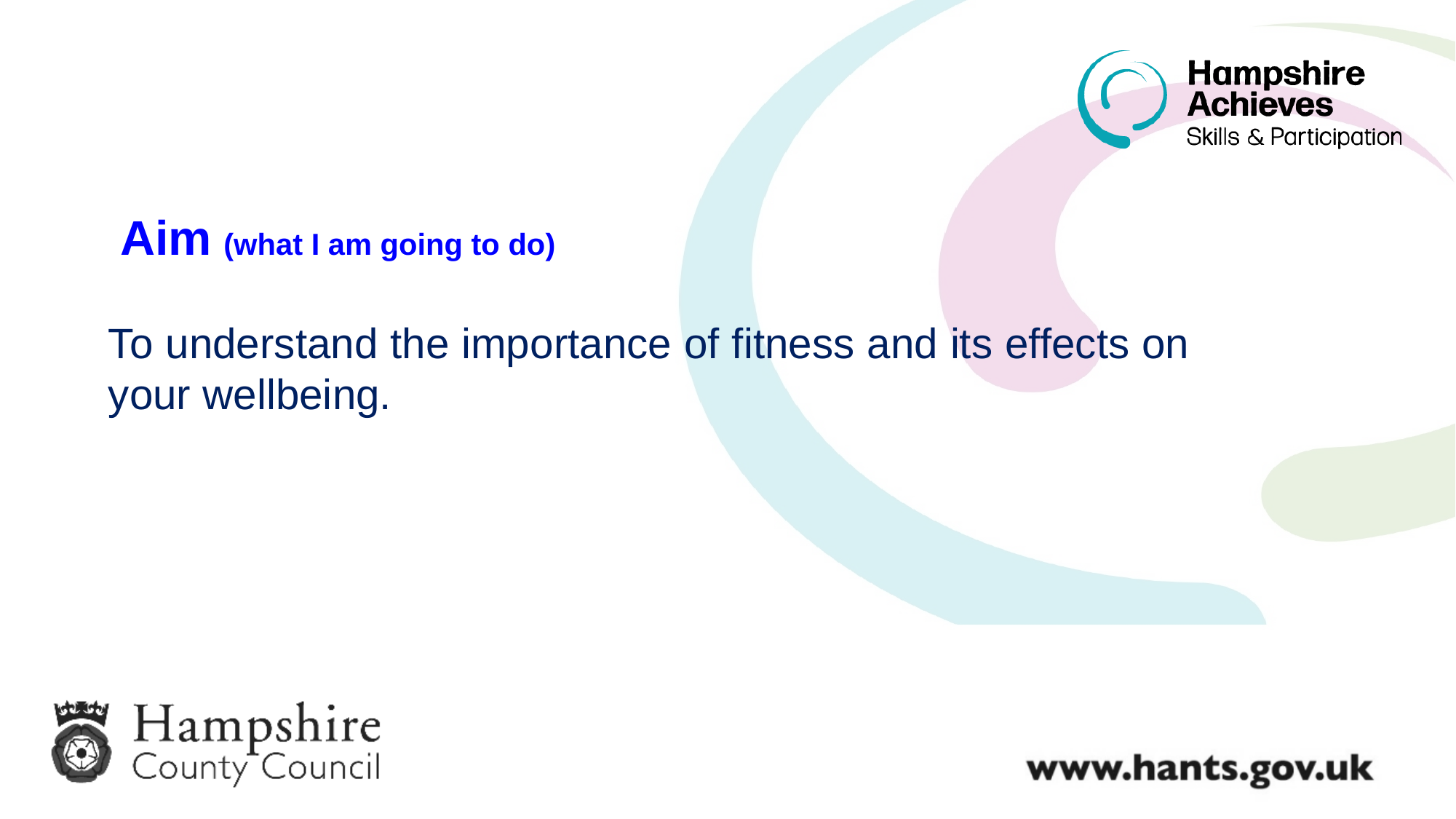

Aim (what I am going to do)

To understand the importance of fitness and its effects on your wellbeing.